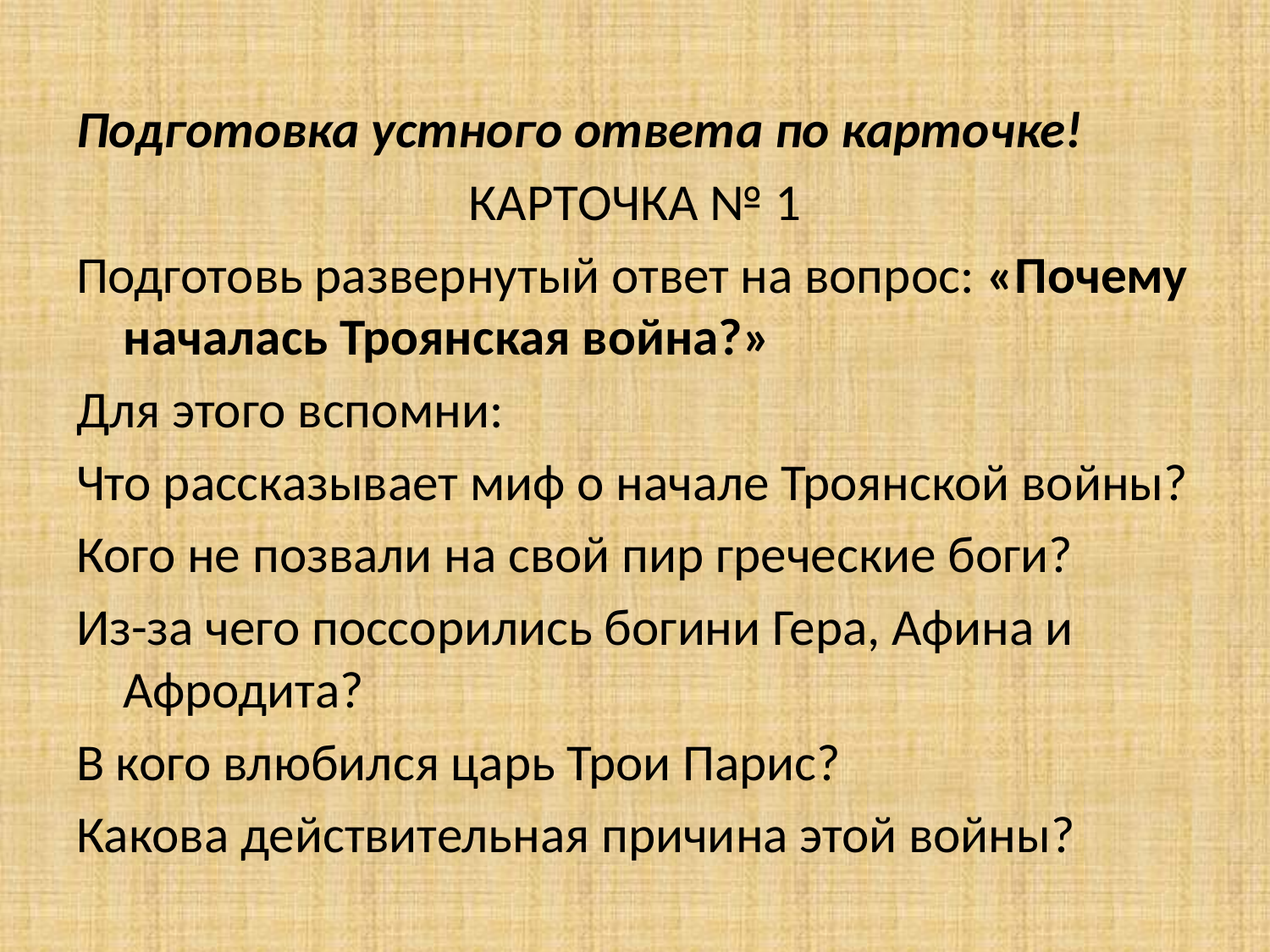

Подготовка устного ответа по карточке!
КАРТОЧКА № 1
Подготовь развернутый ответ на вопрос: «Почему началась Троянская война?»
Для этого вспомни:
Что рассказывает миф о начале Троянской войны?
Кого не позвали на свой пир греческие боги?
Из-за чего поссорились богини Гера, Афина и Афродита?
В кого влюбился царь Трои Парис?
Какова действительная причина этой войны?